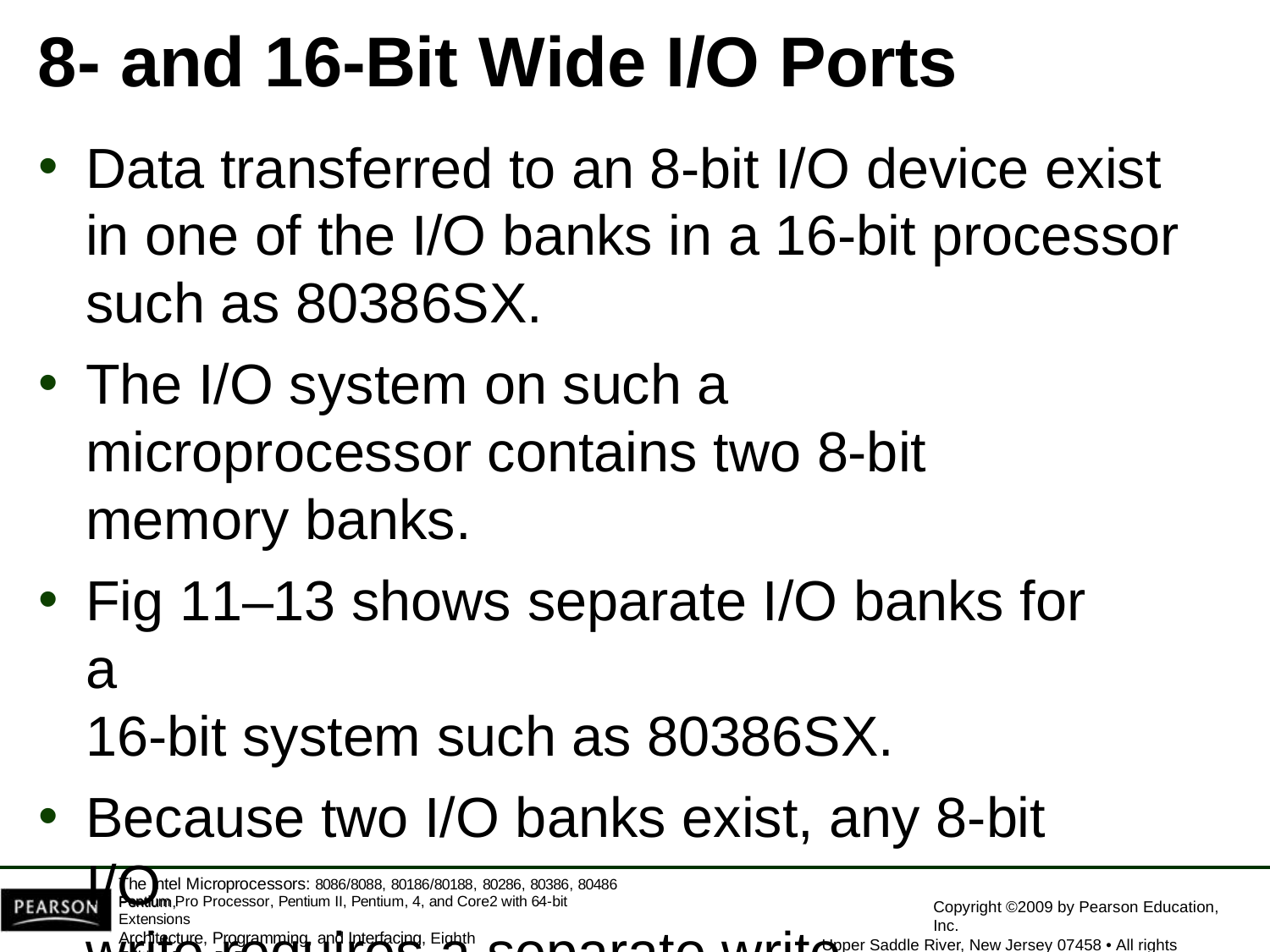

# 8- and 16-Bit Wide I/O Ports
Data transferred to an 8-bit I/O device exist in one of the I/O banks in a 16-bit processor such as 80386SX.

The I/O system on such a microprocessor contains two 8-bit memory banks.

Fig 11–13 shows separate I/O banks for a
16-bit system such as 80386SX.

Because two I/O banks exist, any 8-bit I/O
write requires a separate write.
The Intel Microprocessors: 8086/8088, 80186/80188, 80286, 80386, 80486 Pentium,

Pentium Pro Processor, Pentium II, Pentium, 4, and Core2 with 64-bit Extensions
Architecture, Programming, and Interfacing, Eighth Edition Barry B. Brey
Copyright ©2009 by Pearson Education, Inc.
Upper Saddle River, New Jersey 07458 • All rights reserved.